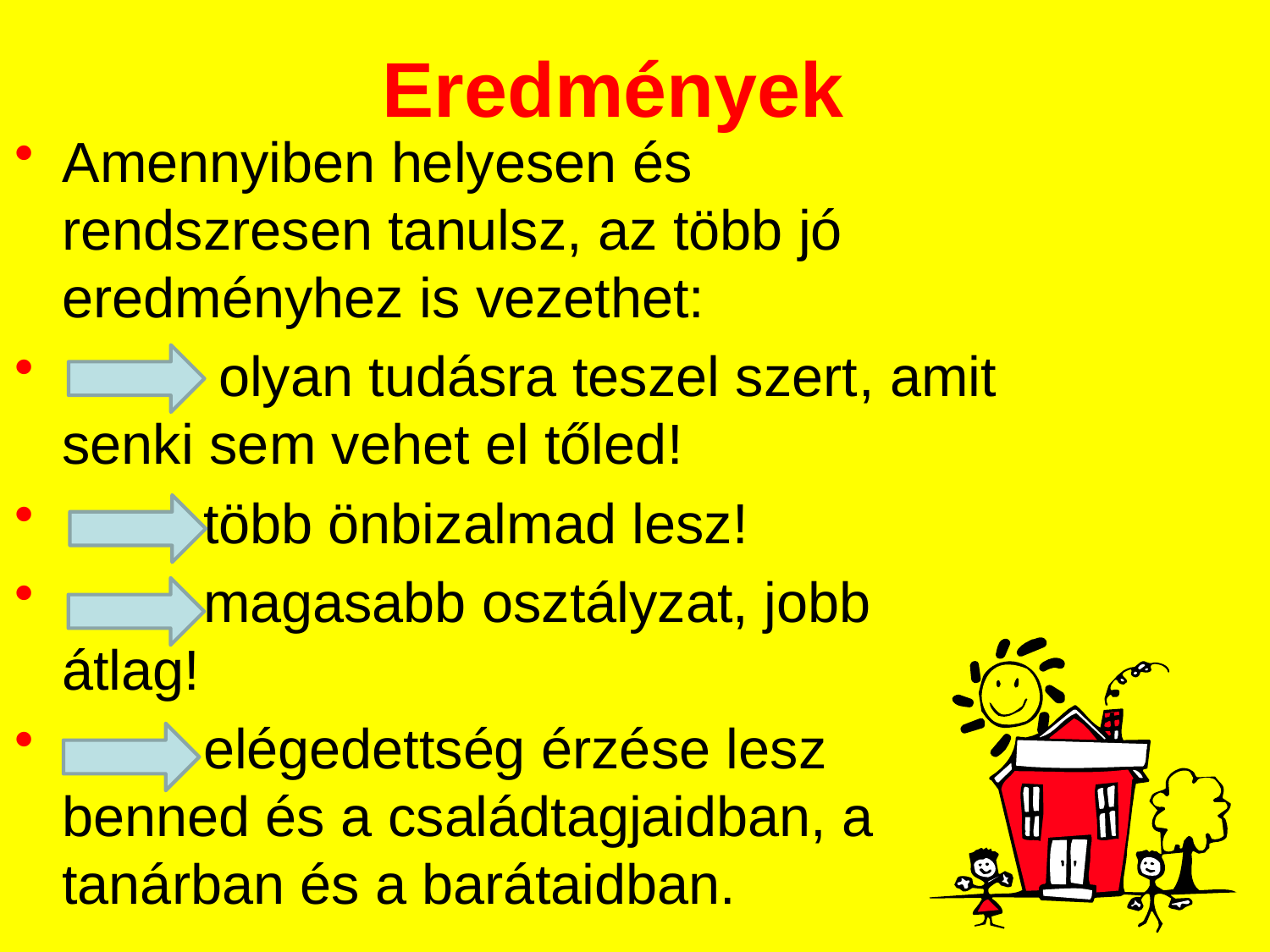

# Eredmények
Amennyiben helyesen és rendszresen tanulsz, az több jó eredményhez is vezethet:
          olyan tudásra teszel szert, amit senki sem vehet el tőled!
         több önbizalmad lesz!
         magasabb osztályzat, jobb átlag!
         elégedettség érzése lesz benned és a családtagjaidban, a tanárban és a barátaidban.